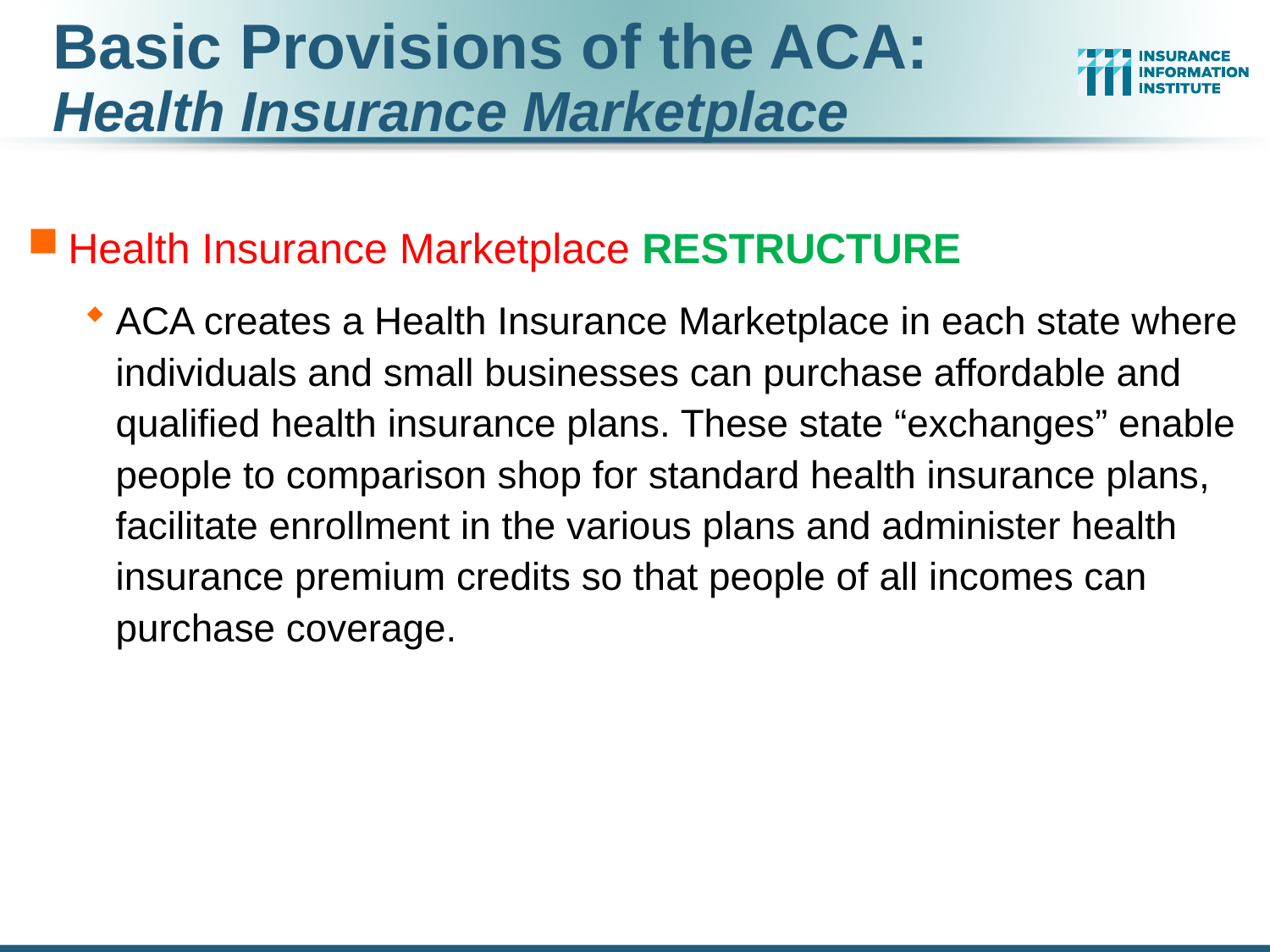

# Basic Provisions of the ACA: Health Insurance Marketplace
Health Insurance Marketplace RESTRUCTURE
ACA creates a Health Insurance Marketplace in each state where individuals and small businesses can purchase affordable and qualified health insurance plans. These state “exchanges” enable people to comparison shop for standard health insurance plans, facilitate enrollment in the various plans and administer health insurance premium credits so that people of all incomes can purchase coverage.